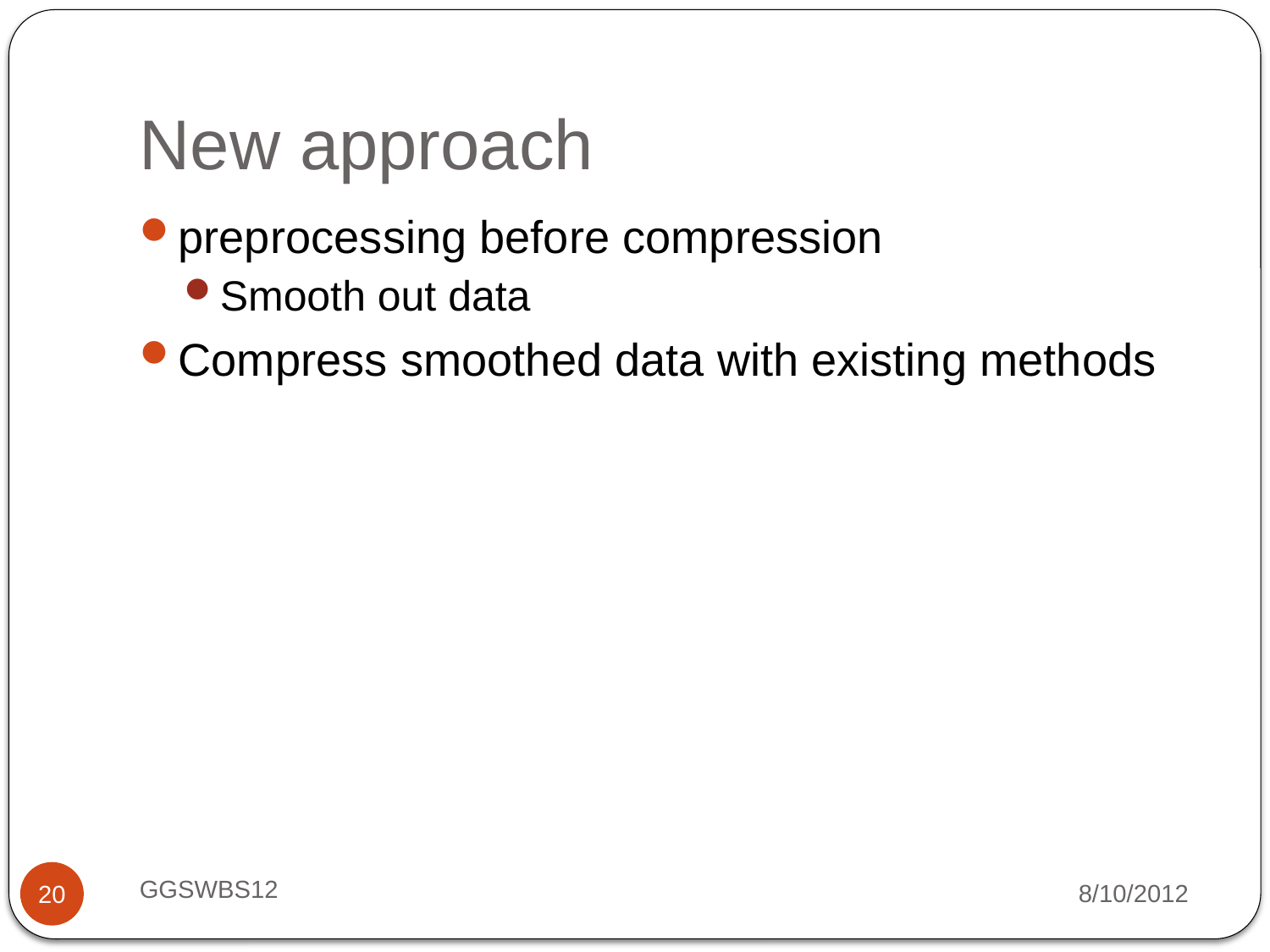

# New approach
preprocessing before compression
Smooth out data
Compress smoothed data with existing methods
GGSWBS12
8/10/2012
20